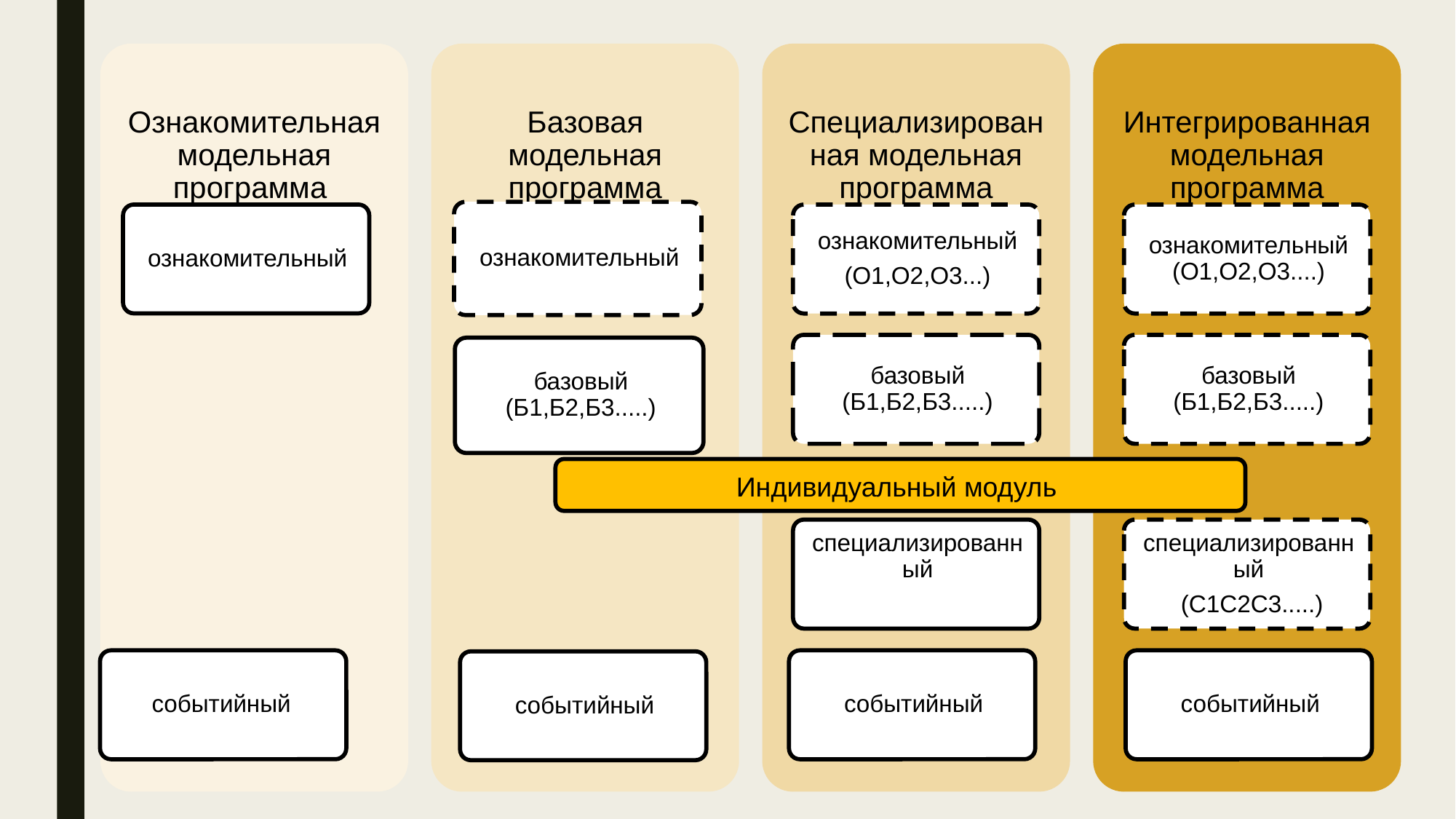

Ознакомительная модельная программа
ознакомительный
событийный
Базовая модельная программа
ознакомительный
базовый (Б1,Б2,Б3.....)
событийный
Специализированная модельная программа
ознакомительный
(О1,О2,О3...)
базовый (Б1,Б2,Б3.....)
специализированный

событийный
Интегрированная модельная программа
ознакомительный (О1,О2,О3....)
базовый (Б1,Б2,Б3.....)
специализированный
 (С1С2С3.....)
событийный
#

Индивидуальный модуль